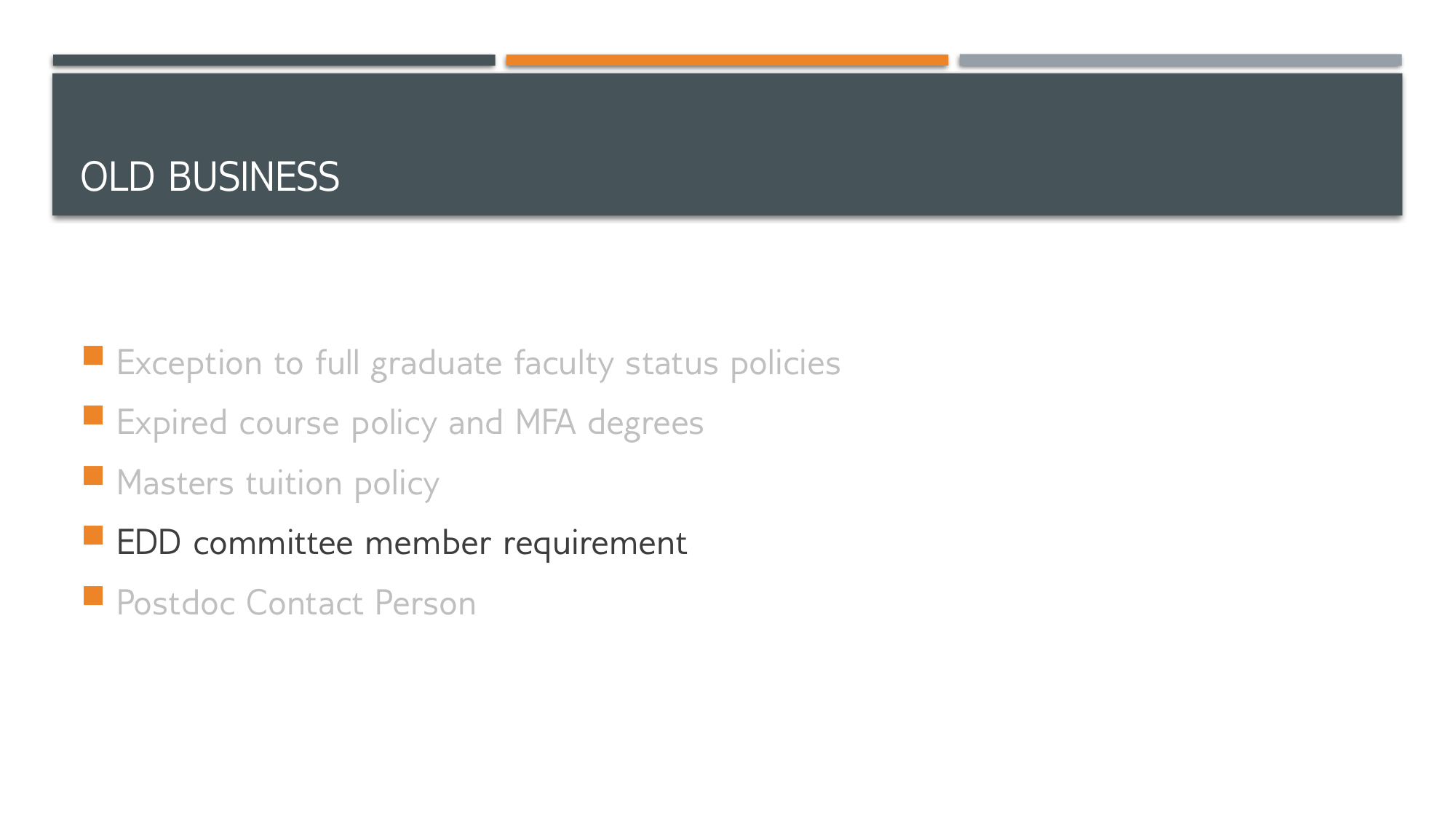

# Old business
Exception to full graduate faculty status policies
Expired course policy and MFA degrees
Masters tuition policy
EDD committee member requirement
Postdoc Contact Person